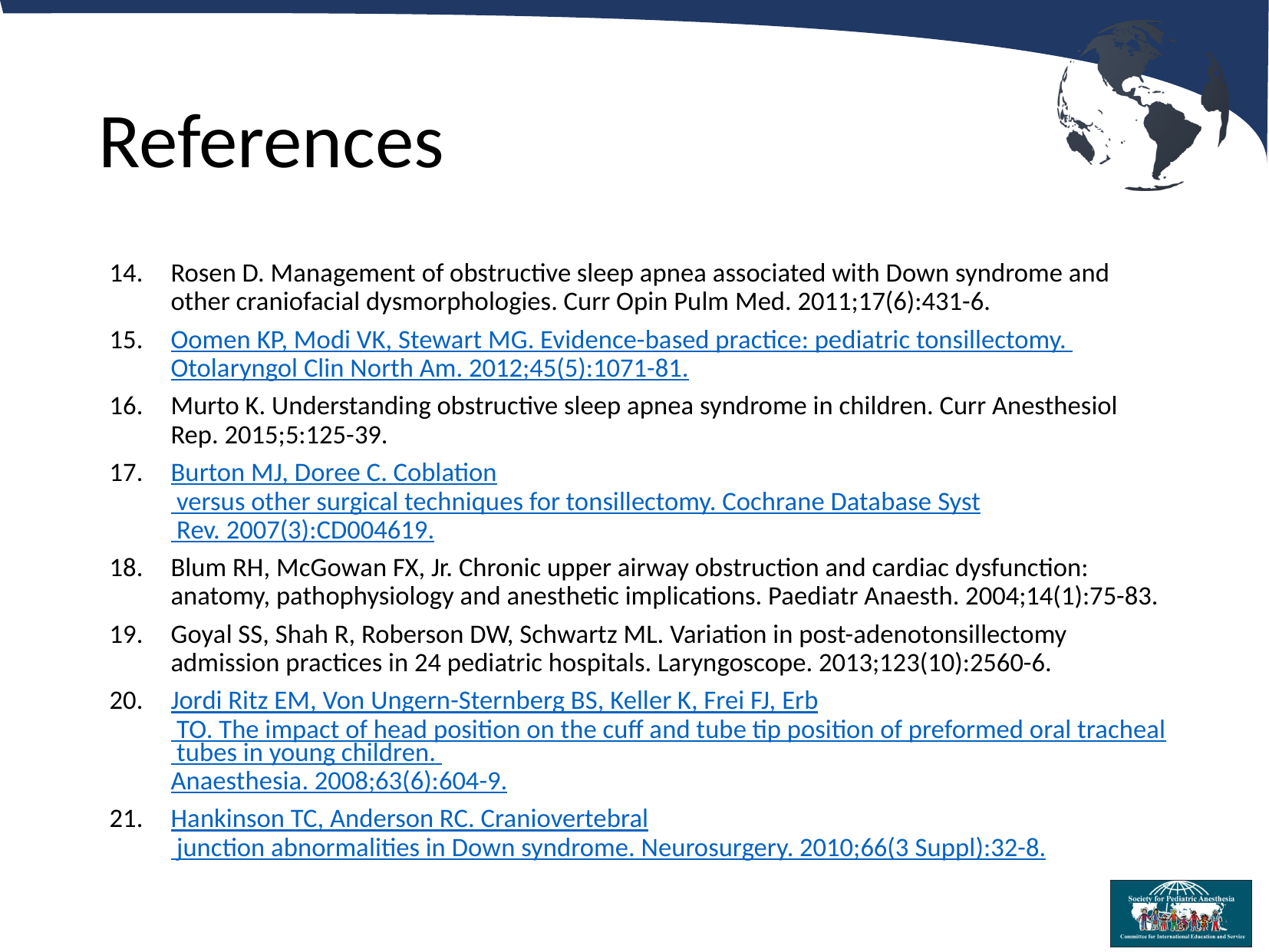

# References
Rosen D. Management of obstructive sleep apnea associated with Down syndrome and other craniofacial dysmorphologies. Curr Opin Pulm Med. 2011;17(6):431-6.
Oomen KP, Modi VK, Stewart MG. Evidence-based practice: pediatric tonsillectomy. Otolaryngol Clin North Am. 2012;45(5):1071-81.
Murto K. Understanding obstructive sleep apnea syndrome in children. Curr Anesthesiol Rep. 2015;5:125-39.
Burton MJ, Doree C. Coblation versus other surgical techniques for tonsillectomy. Cochrane Database Syst Rev. 2007(3):CD004619.
Blum RH, McGowan FX, Jr. Chronic upper airway obstruction and cardiac dysfunction: anatomy, pathophysiology and anesthetic implications. Paediatr Anaesth. 2004;14(1):75-83.
Goyal SS, Shah R, Roberson DW, Schwartz ML. Variation in post-adenotonsillectomy admission practices in 24 pediatric hospitals. Laryngoscope. 2013;123(10):2560-6.
Jordi Ritz EM, Von Ungern-Sternberg BS, Keller K, Frei FJ, Erb TO. The impact of head position on the cuff and tube tip position of preformed oral tracheal tubes in young children. Anaesthesia. 2008;63(6):604-9.
Hankinson TC, Anderson RC. Craniovertebral junction abnormalities in Down syndrome. Neurosurgery. 2010;66(3 Suppl):32-8.